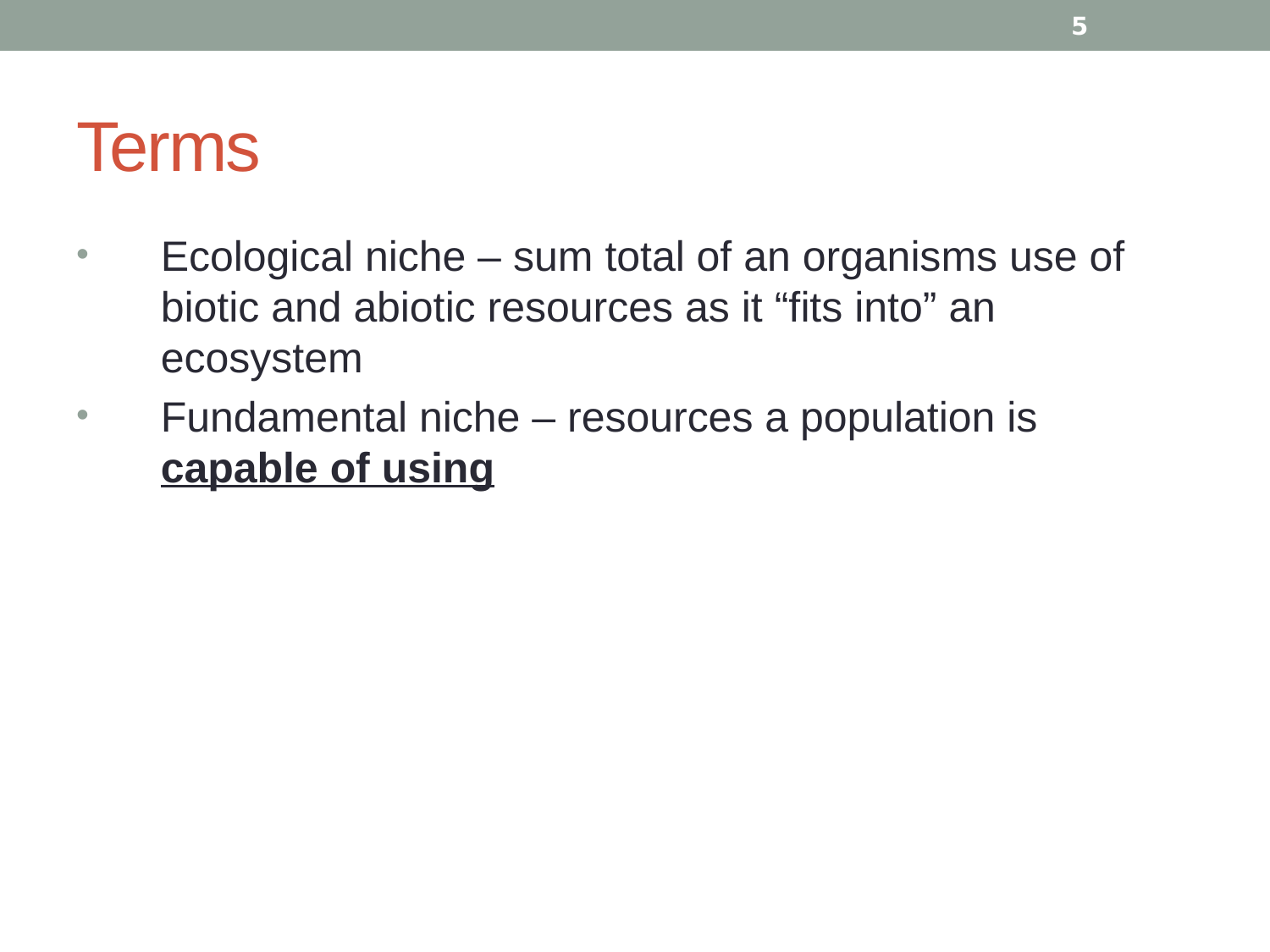

5
# Terms
Ecological niche – sum total of an organisms use of biotic and abiotic resources as it “fits into” an ecosystem
Fundamental niche – resources a population is capable of using